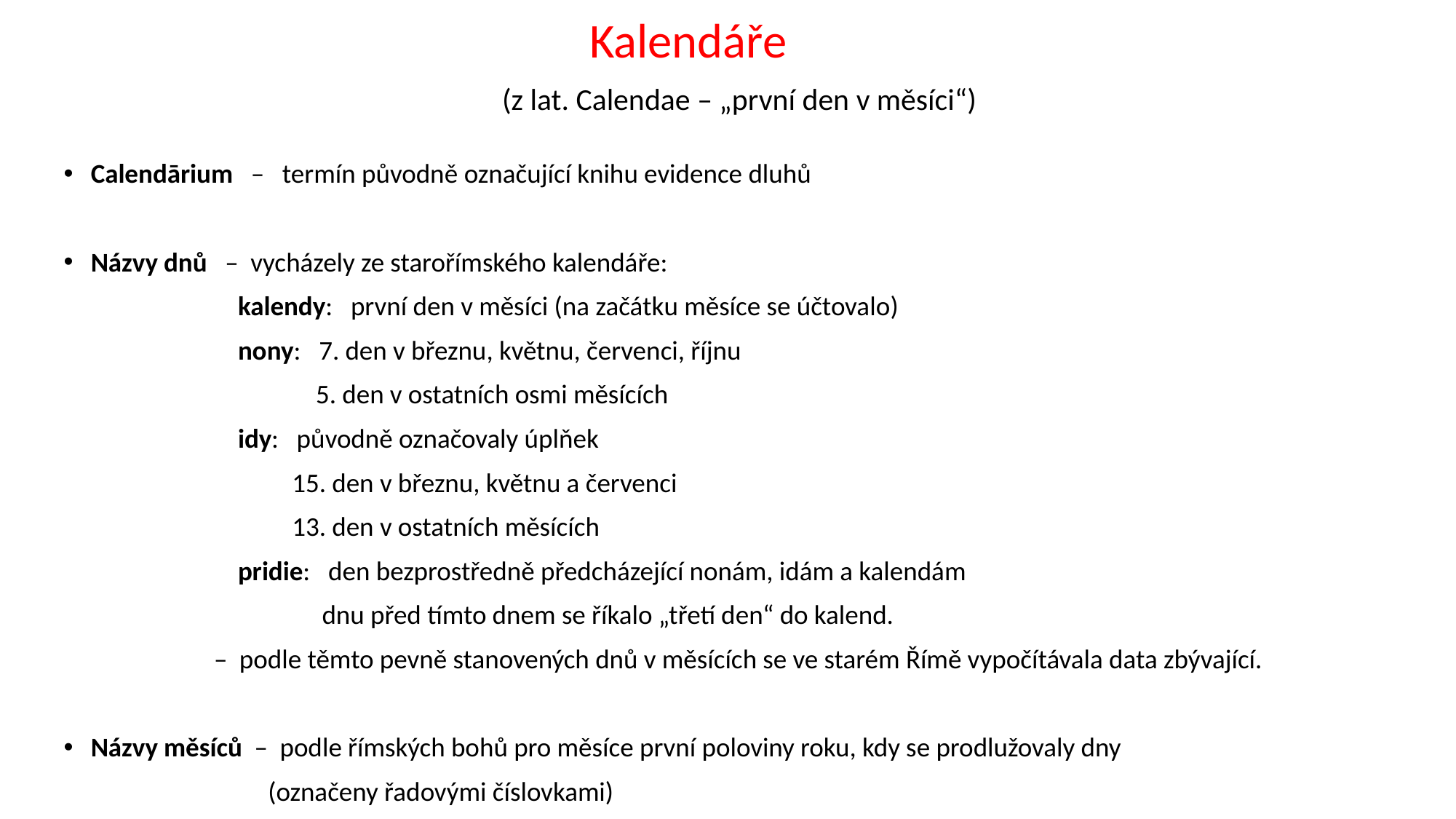

# Kalendáře (z lat. Calendae – „první den v měsíci“)
Calendārium   –   termín původně označující knihu evidence dluhů

Názvy dnů   –  vycházely ze starořímského kalendáře:
                             kalendy:   první den v měsíci (na začátku měsíce se účtovalo)
                             nony:   7. den v březnu, květnu, červenci, říjnu
                                          5. den v ostatních osmi měsících
                             idy:   původně označovaly úplňek
                                      15. den v březnu, květnu a červenci
                                      13. den v ostatních měsících
                             pridie:   den bezprostředně předcházející nonám, idám a kalendám
                                           dnu před tímto dnem se říkalo „třetí den“ do kalend.
                         –  podle těmto pevně stanovených dnů v měsících se ve starém Římě vypočítávala data zbývající.

Názvy měsíců  –  podle římských bohů pro měsíce první poloviny roku, kdy se prodlužovaly dny
                                  (označeny řadovými číslovkami)